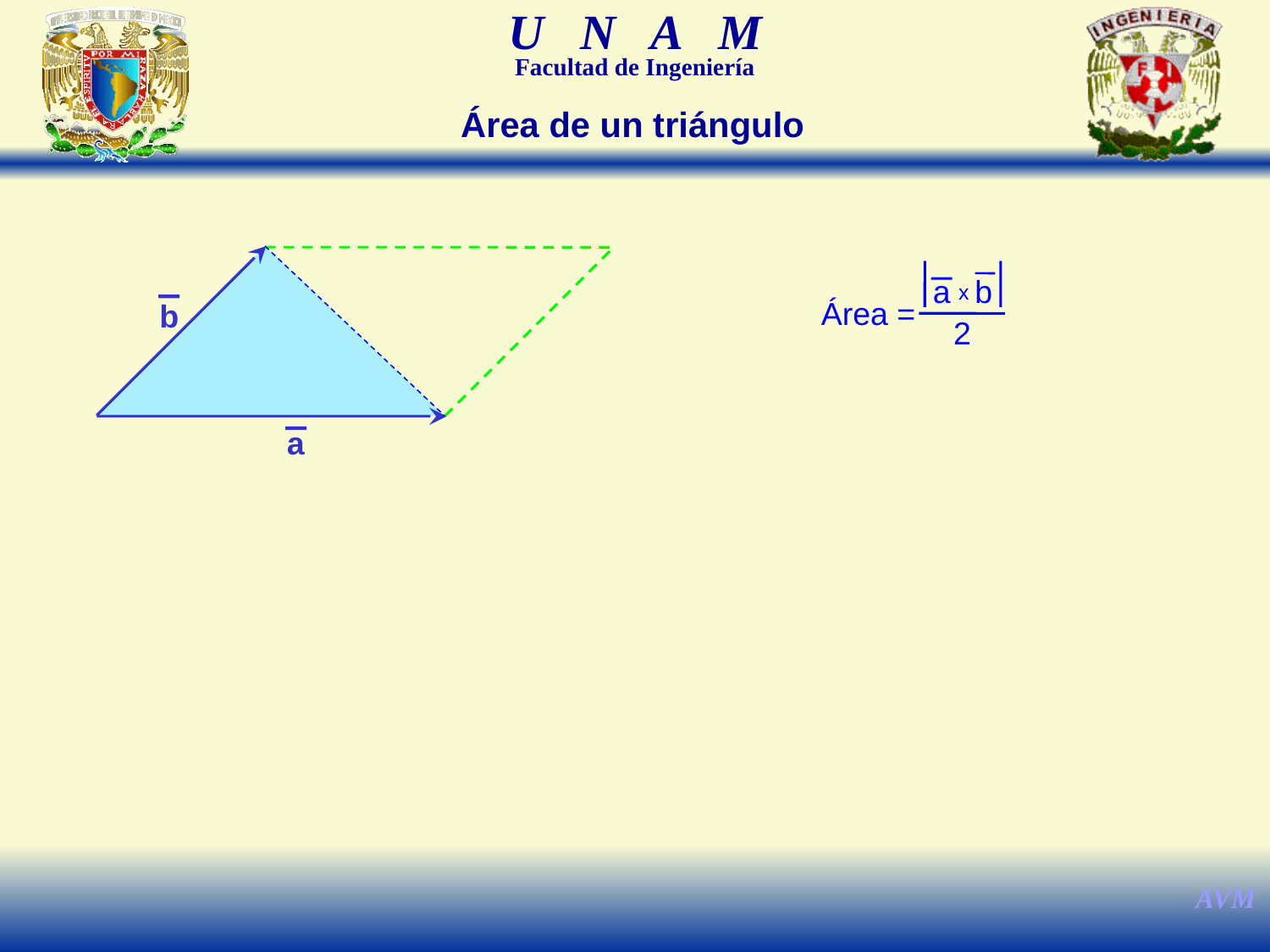

Área de un triángulo

a
b

x

Área =
2

b

a